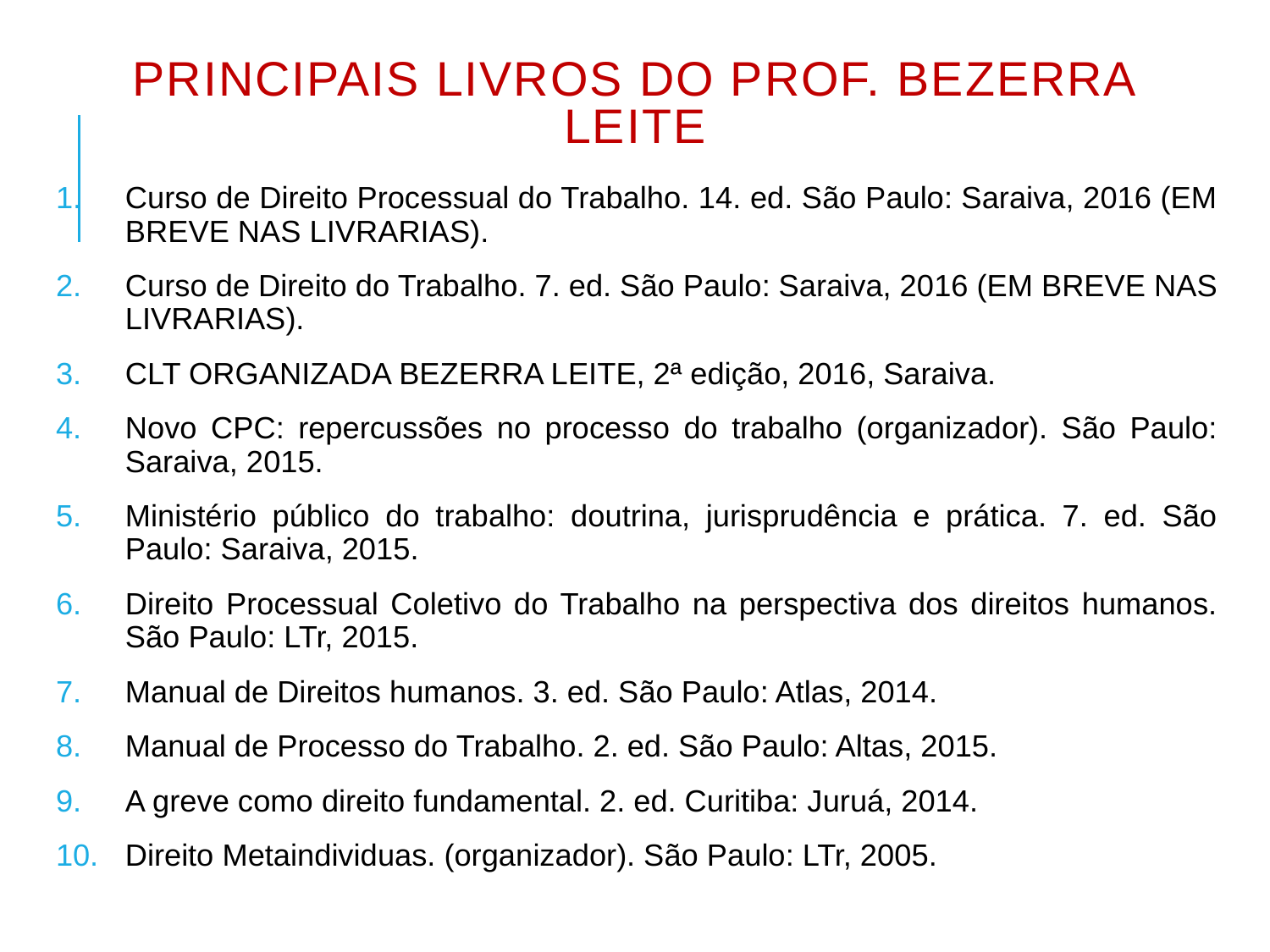

# Principais Livros do Prof. Bezerra Leite
Curso de Direito Processual do Trabalho. 14. ed. São Paulo: Saraiva, 2016 (EM BREVE NAS LIVRARIAS).
Curso de Direito do Trabalho. 7. ed. São Paulo: Saraiva, 2016 (EM BREVE NAS LIVRARIAS).
CLT ORGANIZADA BEZERRA LEITE, 2ª edição, 2016, Saraiva.
Novo CPC: repercussões no processo do trabalho (organizador). São Paulo: Saraiva, 2015.
Ministério público do trabalho: doutrina, jurisprudência e prática. 7. ed. São Paulo: Saraiva, 2015.
Direito Processual Coletivo do Trabalho na perspectiva dos direitos humanos. São Paulo: LTr, 2015.
Manual de Direitos humanos. 3. ed. São Paulo: Atlas, 2014.
Manual de Processo do Trabalho. 2. ed. São Paulo: Altas, 2015.
A greve como direito fundamental. 2. ed. Curitiba: Juruá, 2014.
Direito Metaindividuas. (organizador). São Paulo: LTr, 2005.